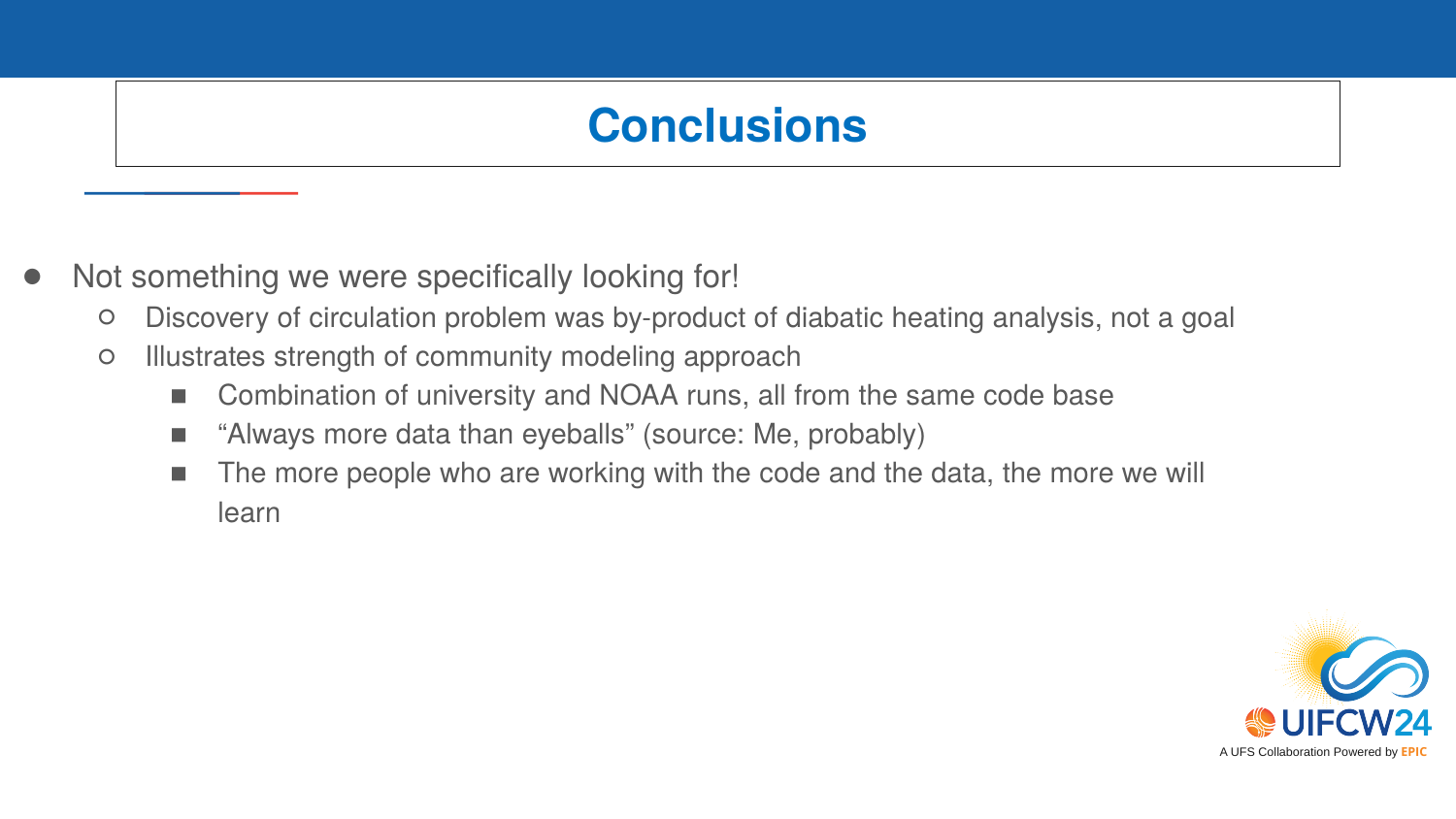

Conclusions

Not something we were specifically looking for!
Discovery of circulation problem was by-product of diabatic heating analysis, not a goal
Illustrates strength of community modeling approach
Combination of university and NOAA runs, all from the same code base
“Always more data than eyeballs” (source: Me, probably)
The more people who are working with the code and the data, the more we will learn

#